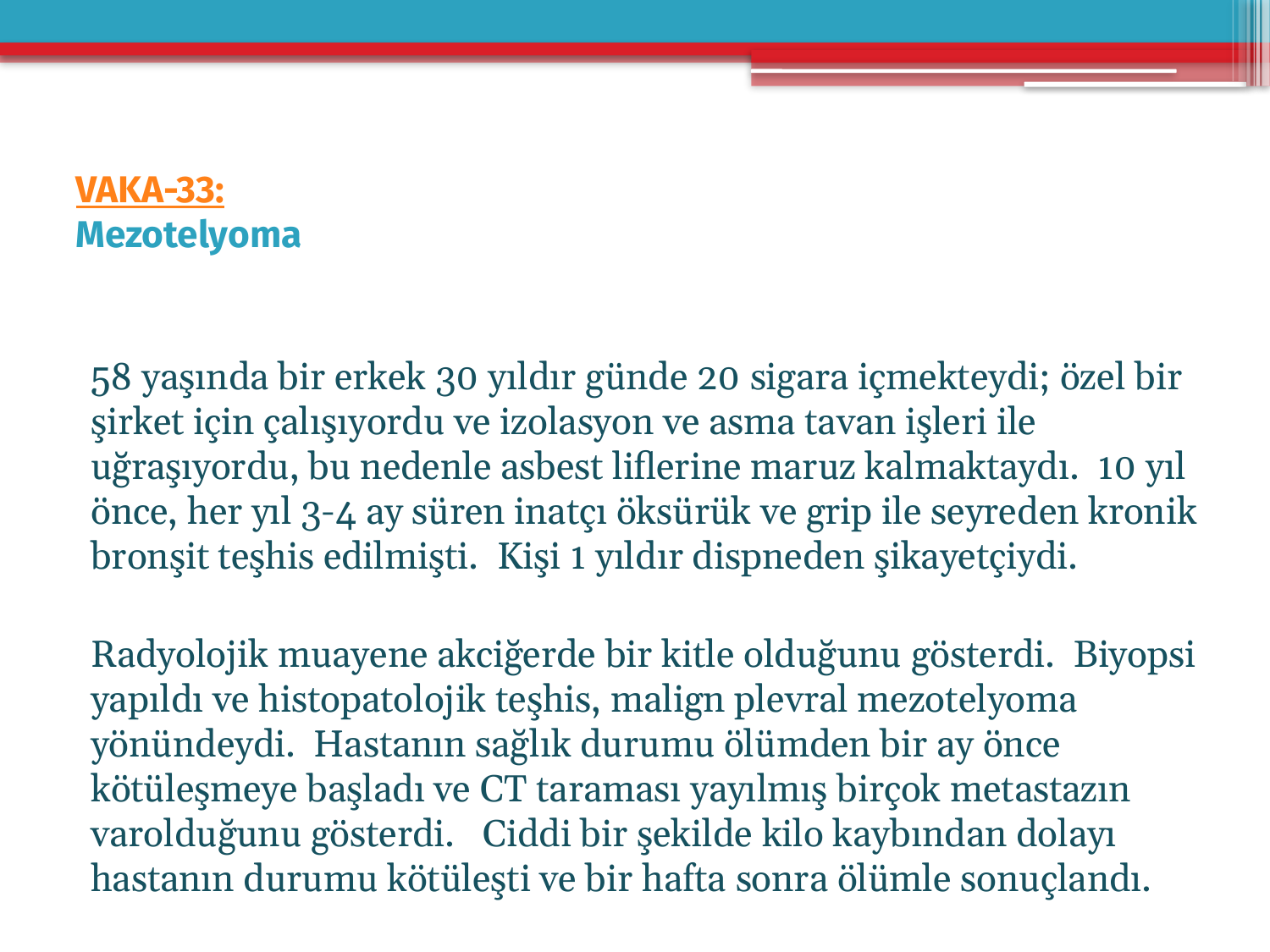

# VAKA-33: Mezotelyoma
58 yaşında bir erkek 30 yıldır günde 20 sigara içmekteydi; özel bir şirket için çalışıyordu ve izolasyon ve asma tavan işleri ile uğraşıyordu, bu nedenle asbest liflerine maruz kalmaktaydı.  10 yıl önce, her yıl 3-4 ay süren inatçı öksürük ve grip ile seyreden kronik bronşit teşhis edilmişti.  Kişi 1 yıldır dispneden şikayetçiydi.

Radyolojik muayene akciğerde bir kitle olduğunu gösterdi.  Biyopsi yapıldı ve histopatolojik teşhis, malign plevral mezotelyoma yönündeydi.  Hastanın sağlık durumu ölümden bir ay önce kötüleşmeye başladı ve CT taraması yayılmış birçok metastazın varolduğunu gösterdi.   Ciddi bir şekilde kilo kaybından dolayı hastanın durumu kötüleşti ve bir hafta sonra ölümle sonuçlandı.